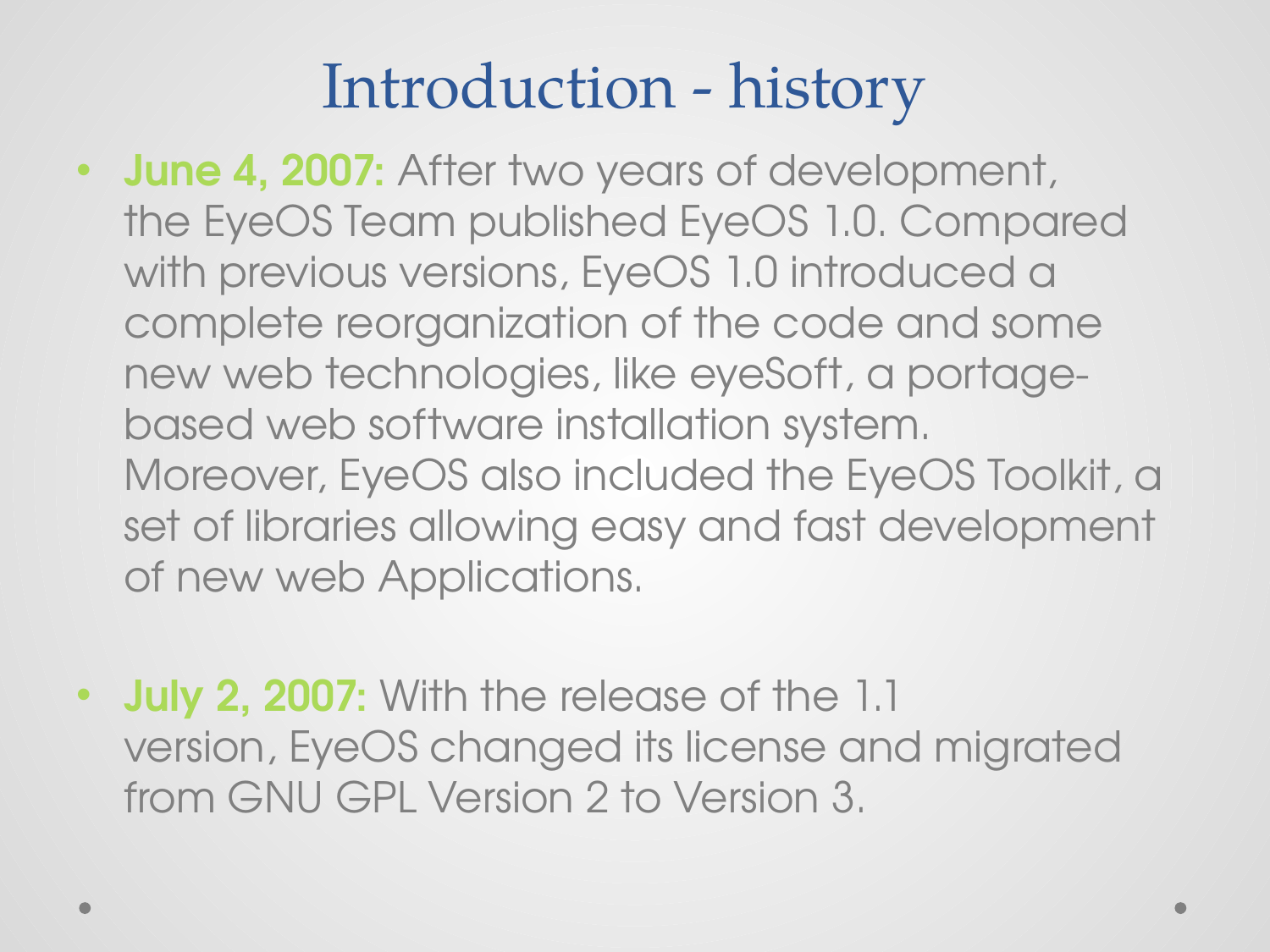

# Introduction - history
June 4, 2007: After two years of development, the EyeOS Team published EyeOS 1.0. Compared with previous versions, EyeOS 1.0 introduced a complete reorganization of the code and some new web technologies, like eyeSoft, a portage-based web software installation system. Moreover, EyeOS also included the EyeOS Toolkit, a set of libraries allowing easy and fast development of new web Applications.

July 2, 2007: With the release of the 1.1 version, EyeOS changed its license and migrated from GNU GPL Version 2 to Version 3.